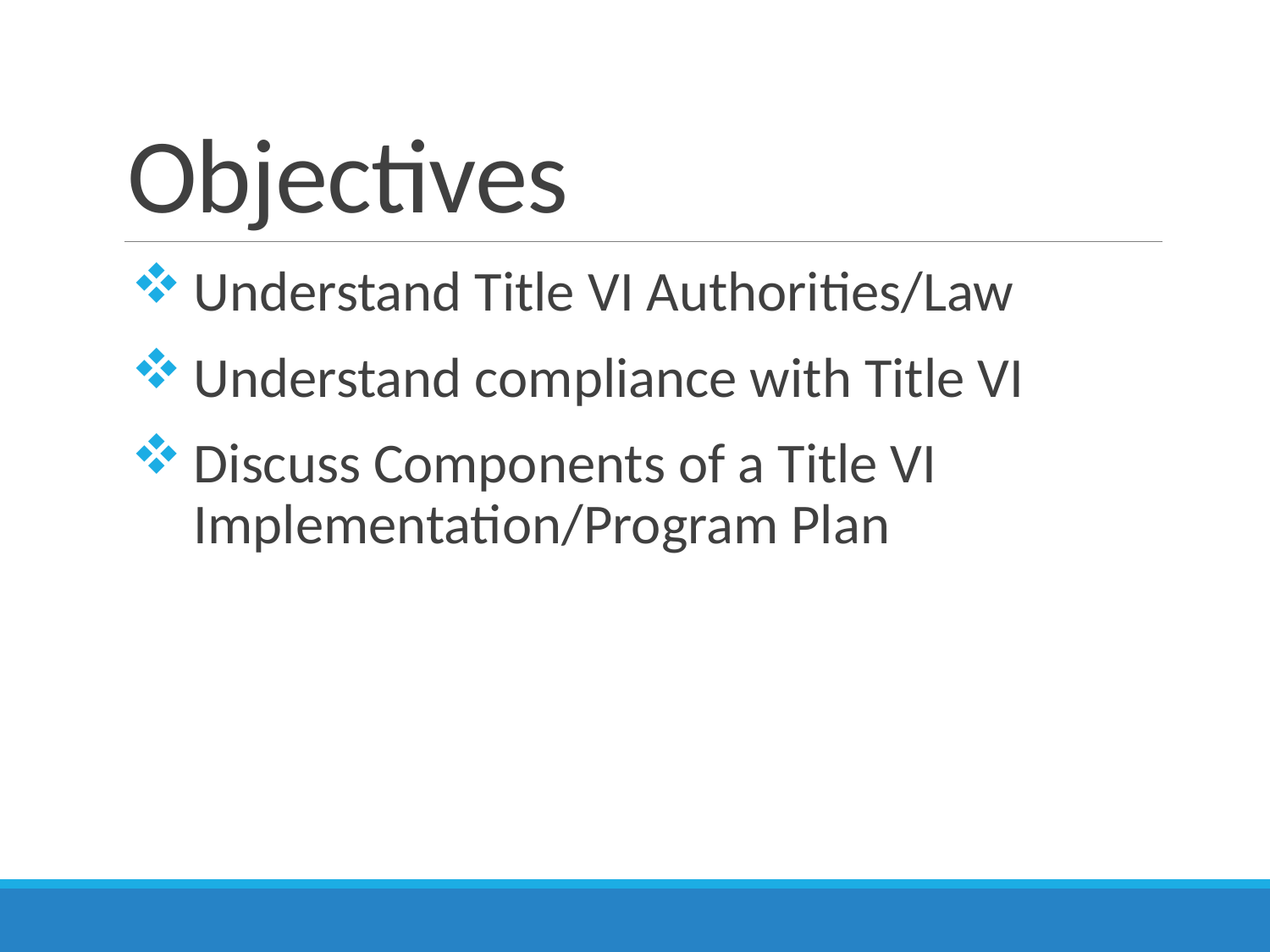

# Objectives
Understand Title VI Authorities/Law
Understand compliance with Title VI
Discuss Components of a Title VI Implementation/Program Plan